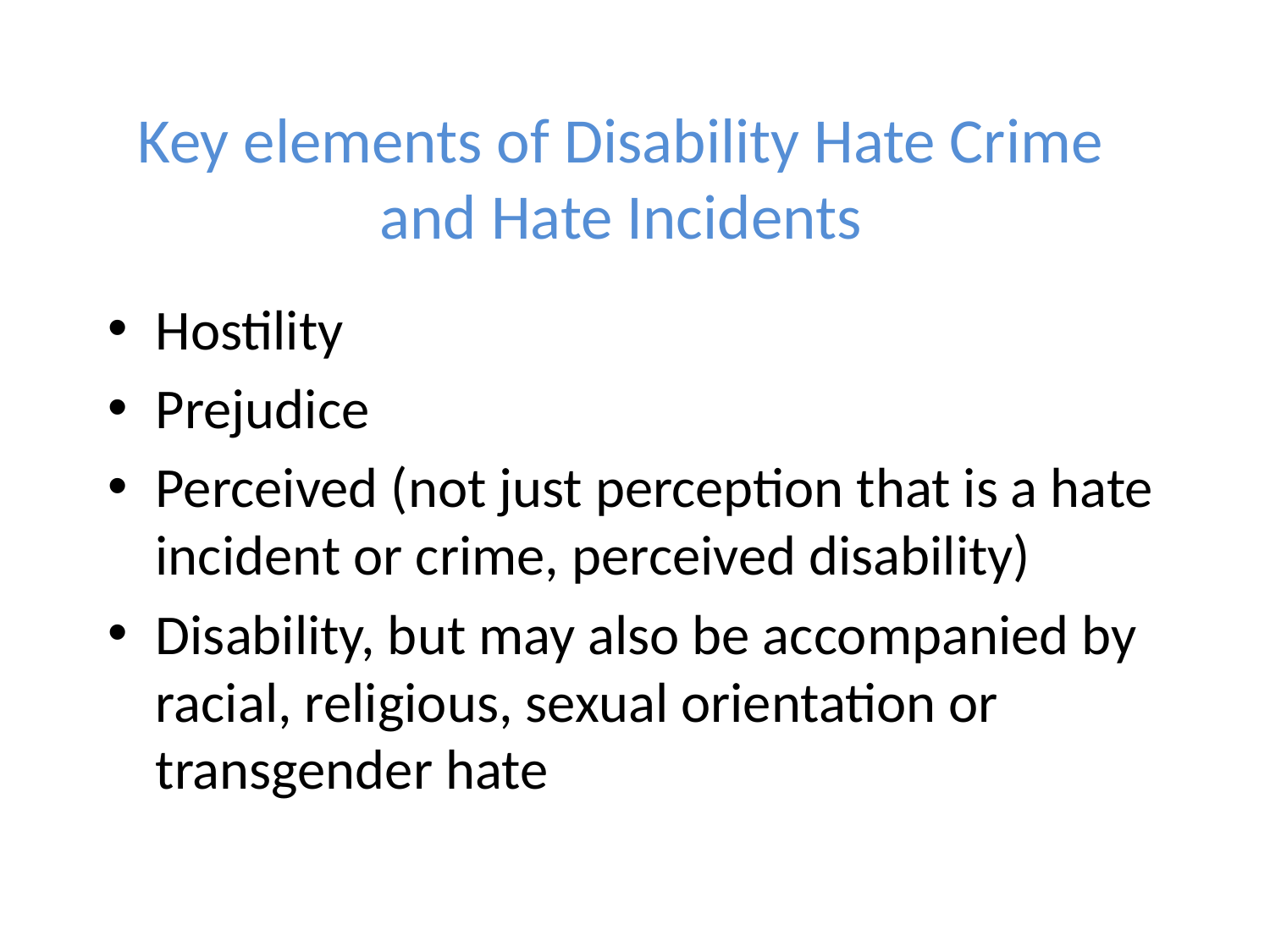

# Key elements of Disability Hate Crime and Hate Incidents
Hostility
Prejudice
Perceived (not just perception that is a hate incident or crime, perceived disability)
Disability, but may also be accompanied by racial, religious, sexual orientation or transgender hate